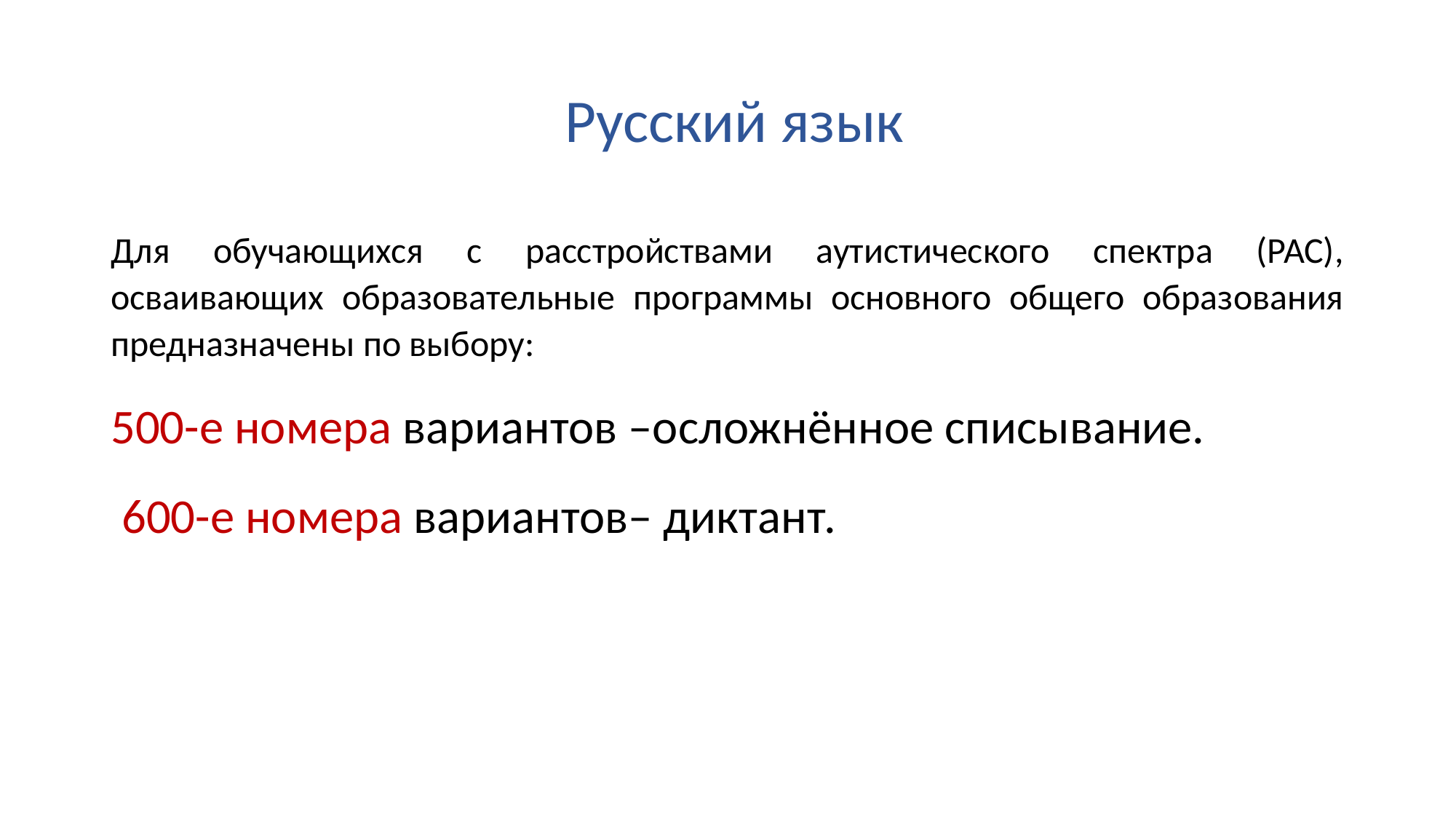

# Русский язык
Для обучающихся с расстройствами аутистического спектра (РАС), осваивающих образовательные программы основного общего образования предназначены по выбору:
500-е номера вариантов –осложнённое списывание.
 600-е номера вариантов– диктант.